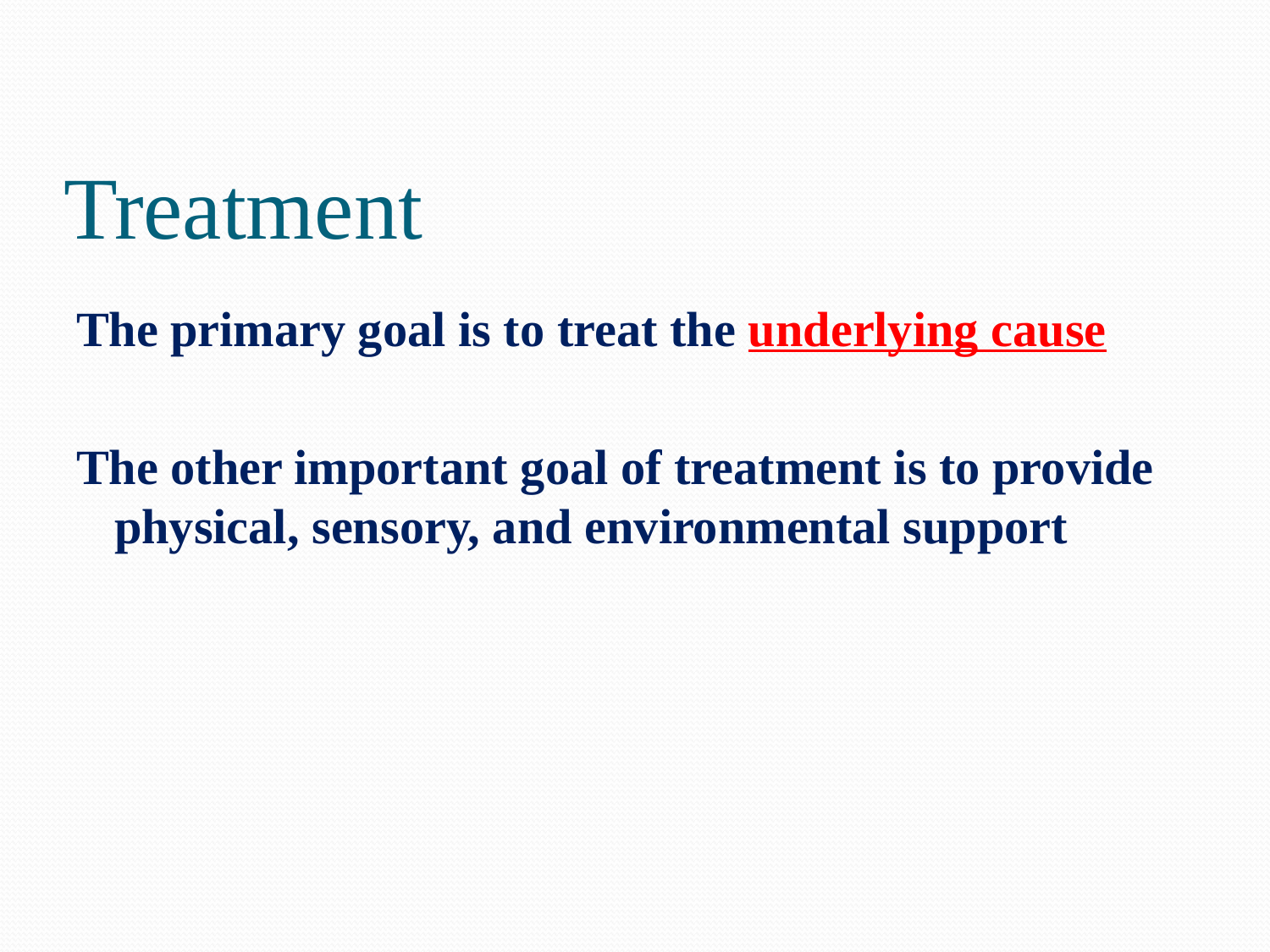

# Treatment

The primary goal is to treat the underlying cause

The other important goal of treatment is to provide physical, sensory, and environmental support